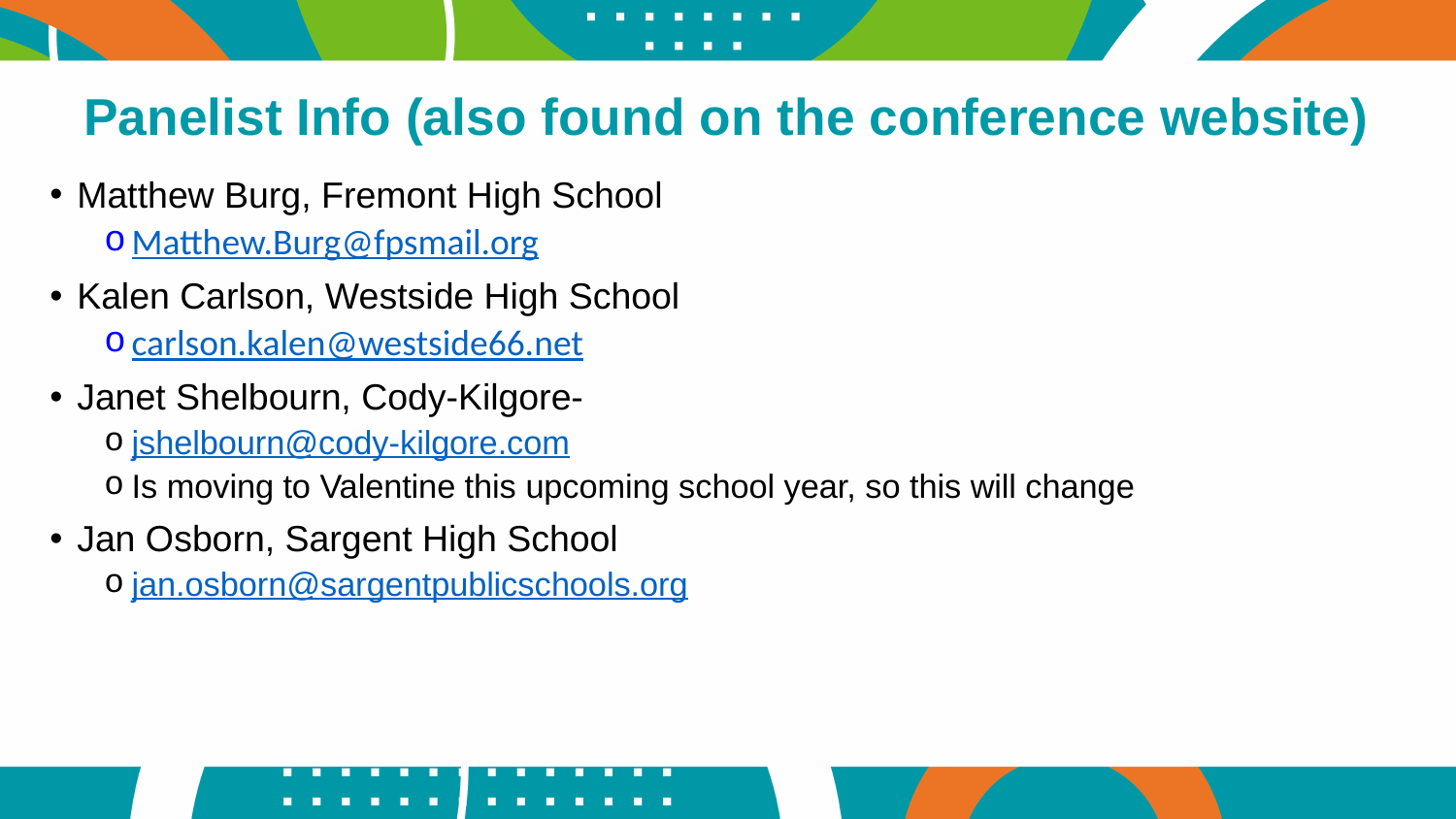

# Panelist Info (also found on the conference website)
Matthew Burg, Fremont High School
Matthew.Burg@fpsmail.org
Kalen Carlson, Westside High School
carlson.kalen@westside66.net
Janet Shelbourn, Cody-Kilgore-
jshelbourn@cody-kilgore.com
Is moving to Valentine this upcoming school year, so this will change
Jan Osborn, Sargent High School
jan.osborn@sargentpublicschools.org